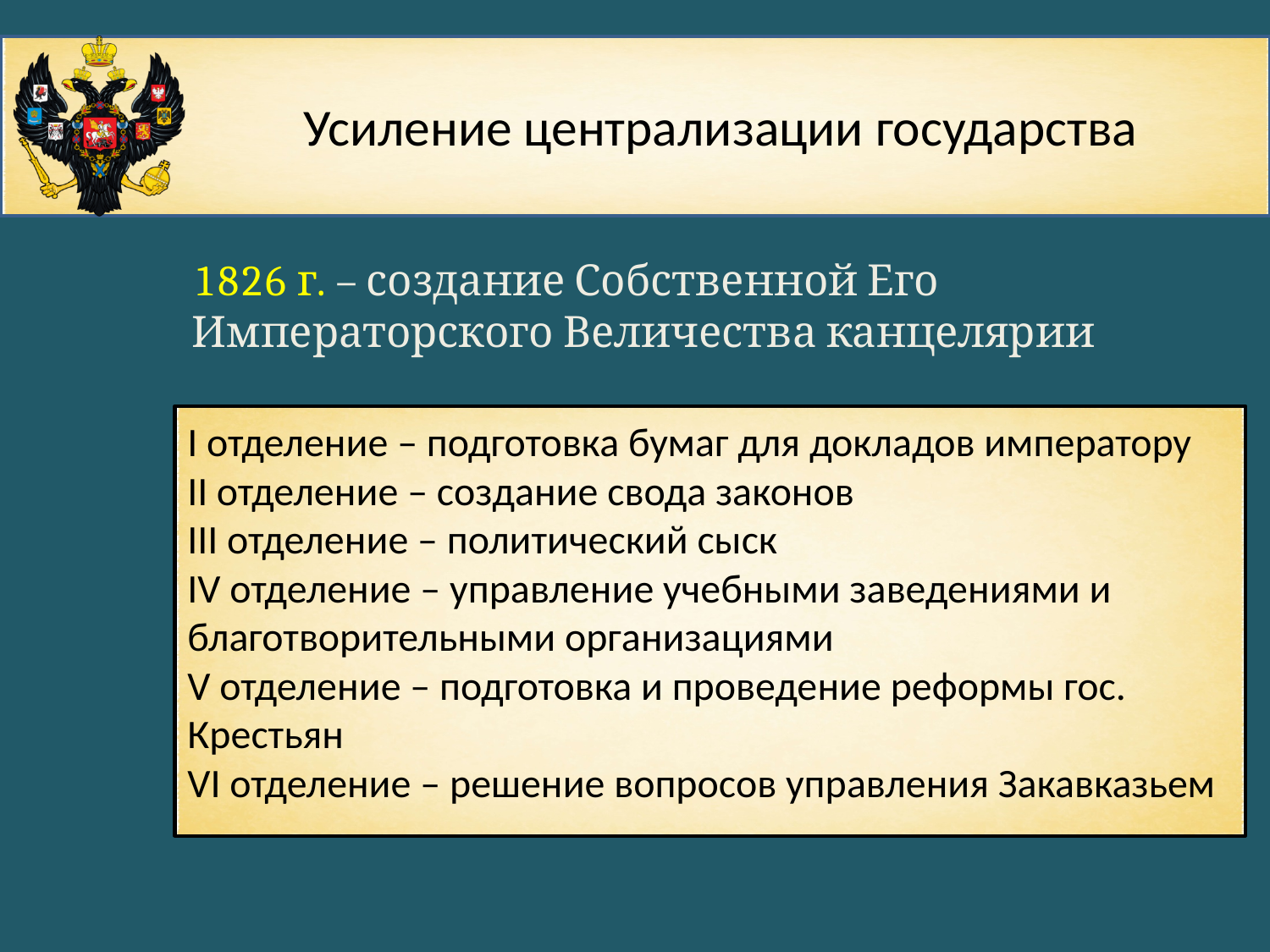

# Усиление централизации государства
1826 г. – создание Собственной Его Императорского Величества канцелярии

I отделение – подготовка бумаг для докладов императору
II отделение – создание свода законов
III отделение – политический сыск
IV отделение – управление учебными заведениями и благотворительными организациями
V отделение – подготовка и проведение реформы гос. Крестьян
VI отделение – решение вопросов управления Закавказьем